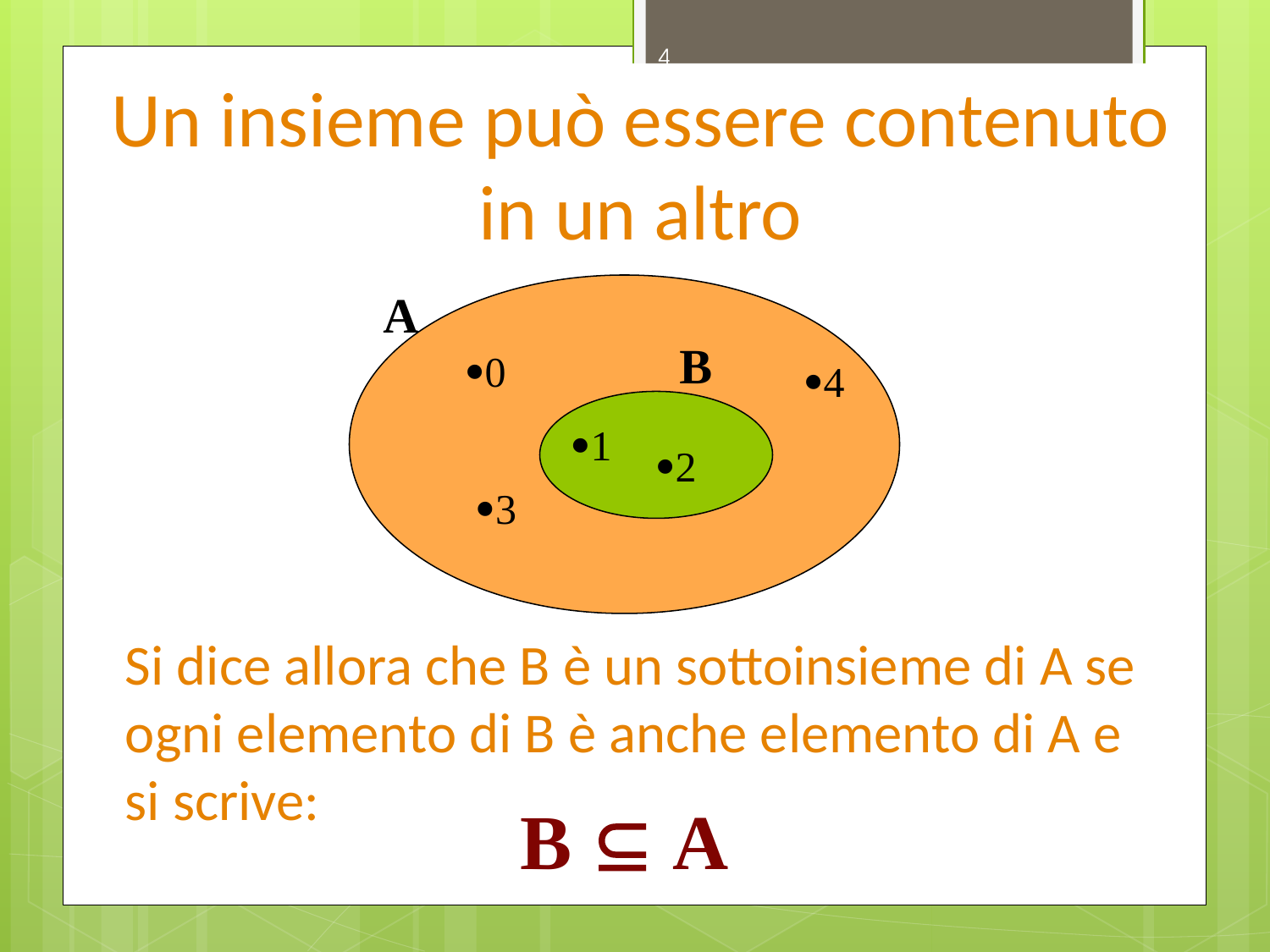

4
Un insieme può essere contenuto in un altro

A
B
•0
•4

•1
•2
•3
Si dice allora che B è un sottoinsieme di A se ogni elemento di B è anche elemento di A e si scrive:
B ⊆ A